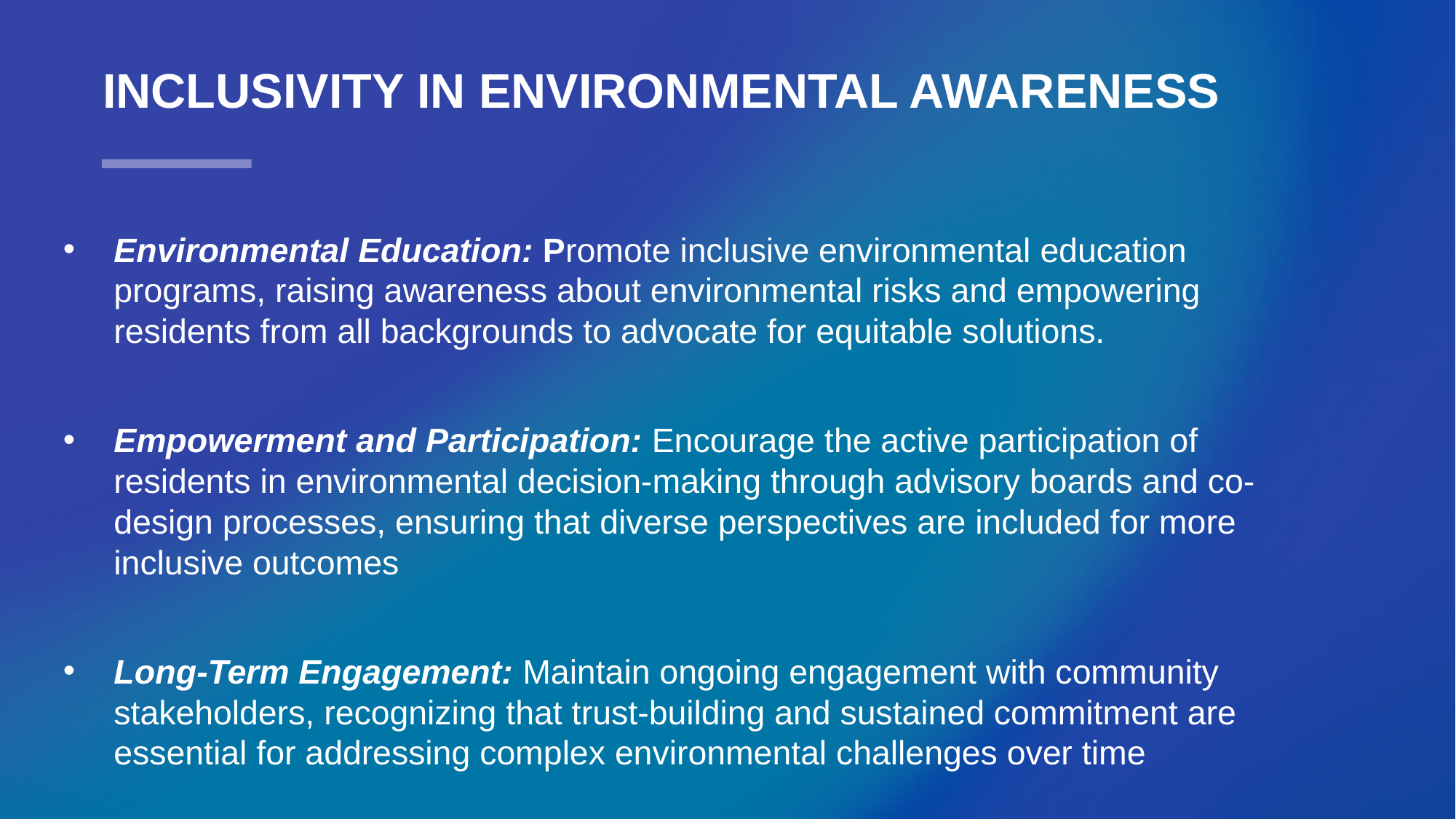

# Inclusivity in Environmental Awareness
Environmental Education: Promote inclusive environmental education programs, raising awareness about environmental risks and empowering residents from all backgrounds to advocate for equitable solutions.

Empowerment and Participation: Encourage the active participation of residents in environmental decision-making through advisory boards and co-design processes, ensuring that diverse perspectives are included for more inclusive outcomes

Long-Term Engagement: Maintain ongoing engagement with community stakeholders, recognizing that trust-building and sustained commitment are essential for addressing complex environmental challenges over time